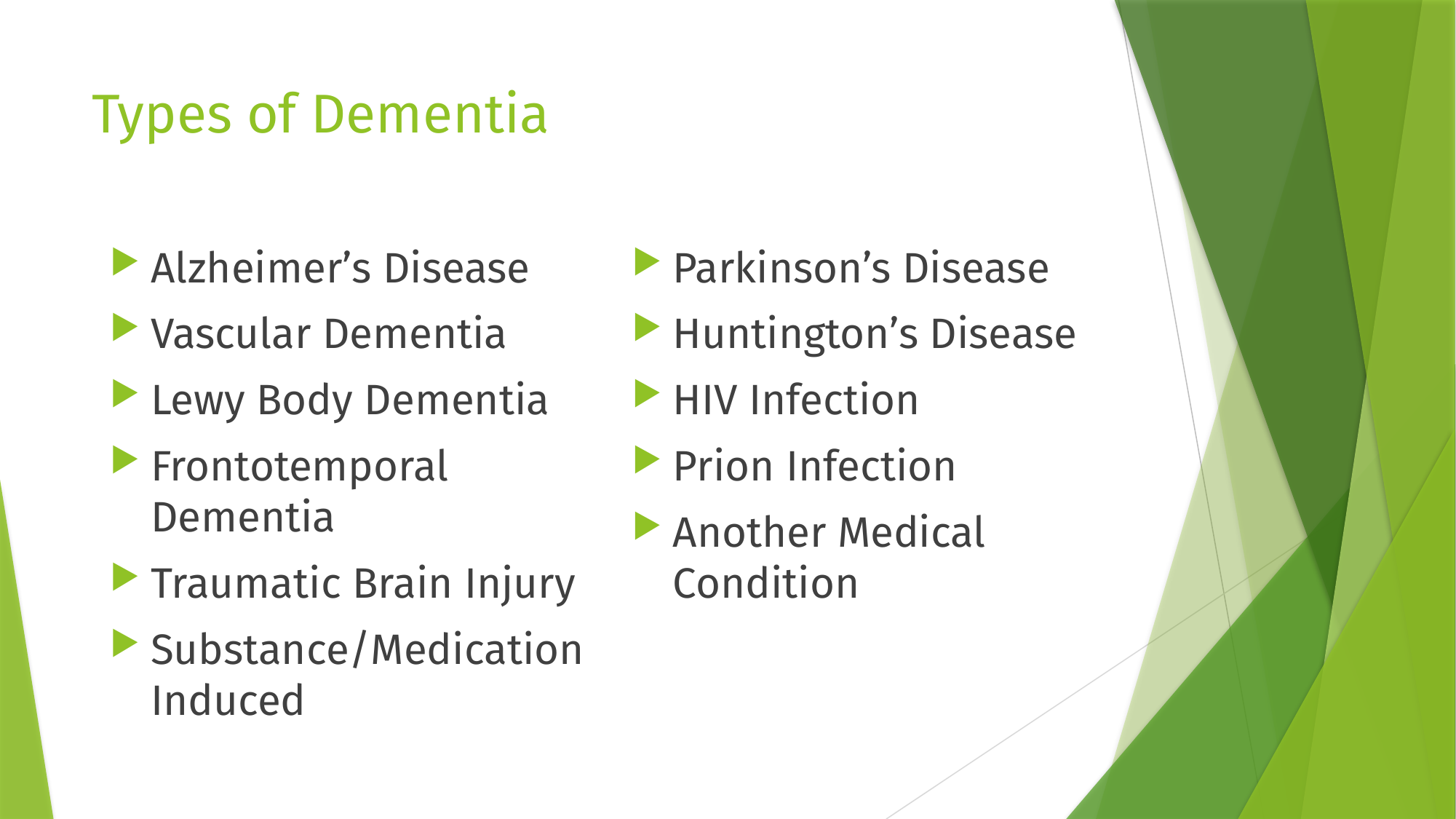

# Types of Dementia
Alzheimer’s Disease
Vascular Dementia
Lewy Body Dementia
Frontotemporal Dementia
Traumatic Brain Injury
Substance/Medication Induced
Parkinson’s Disease
Huntington’s Disease
HIV Infection
Prion Infection
Another Medical Condition